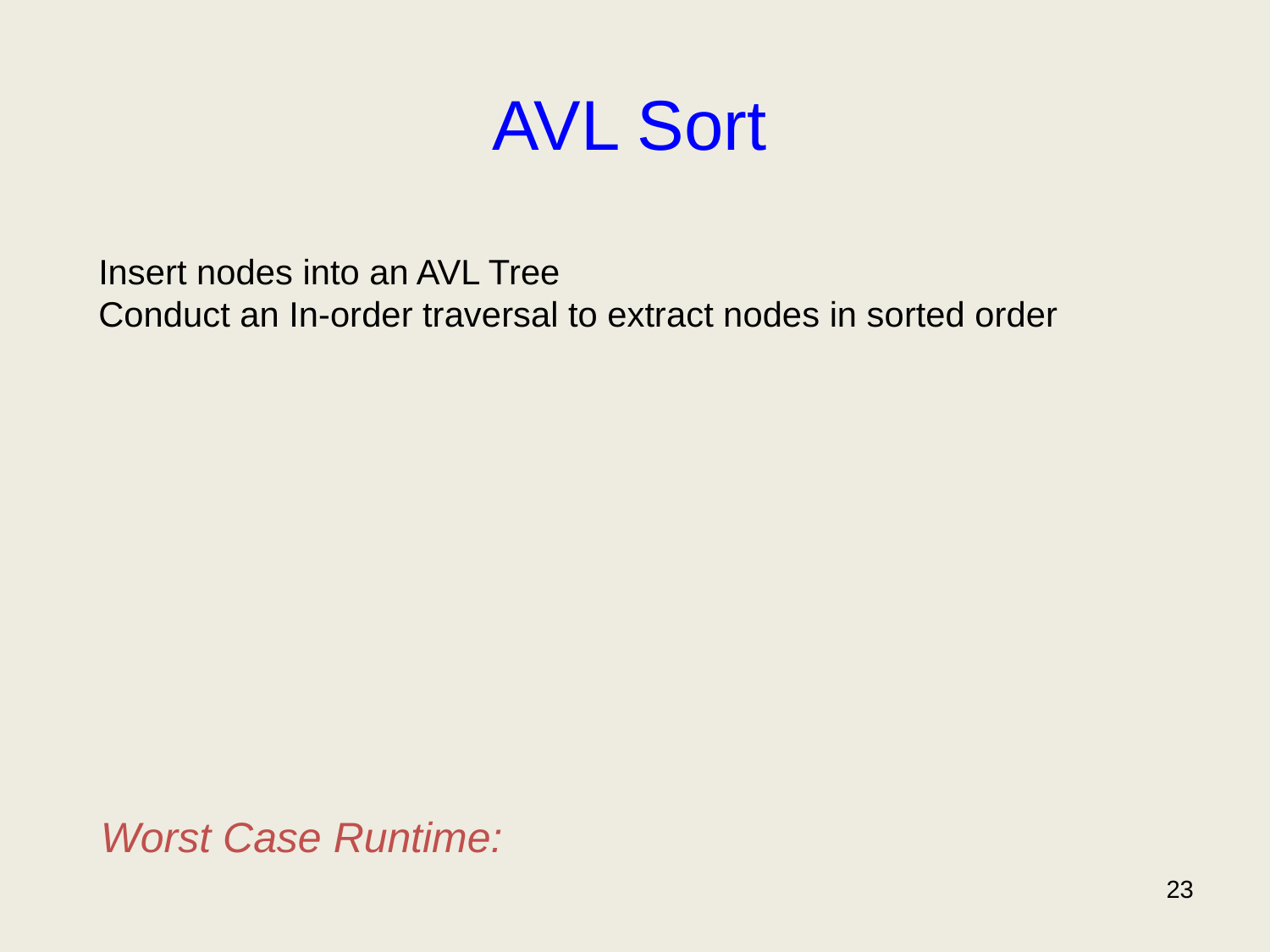

# AVL Sort
Insert nodes into an AVL Tree
Conduct an In-order traversal to extract nodes in sorted order
*Not* array-based
Good for later inserts (in logN time)
BuildTree = O(Nlog N)
Traverse = O(N)
[Opposite of heap sort!]
Worst Case Runtime:
Worst, best, avg: O(n log n)
23